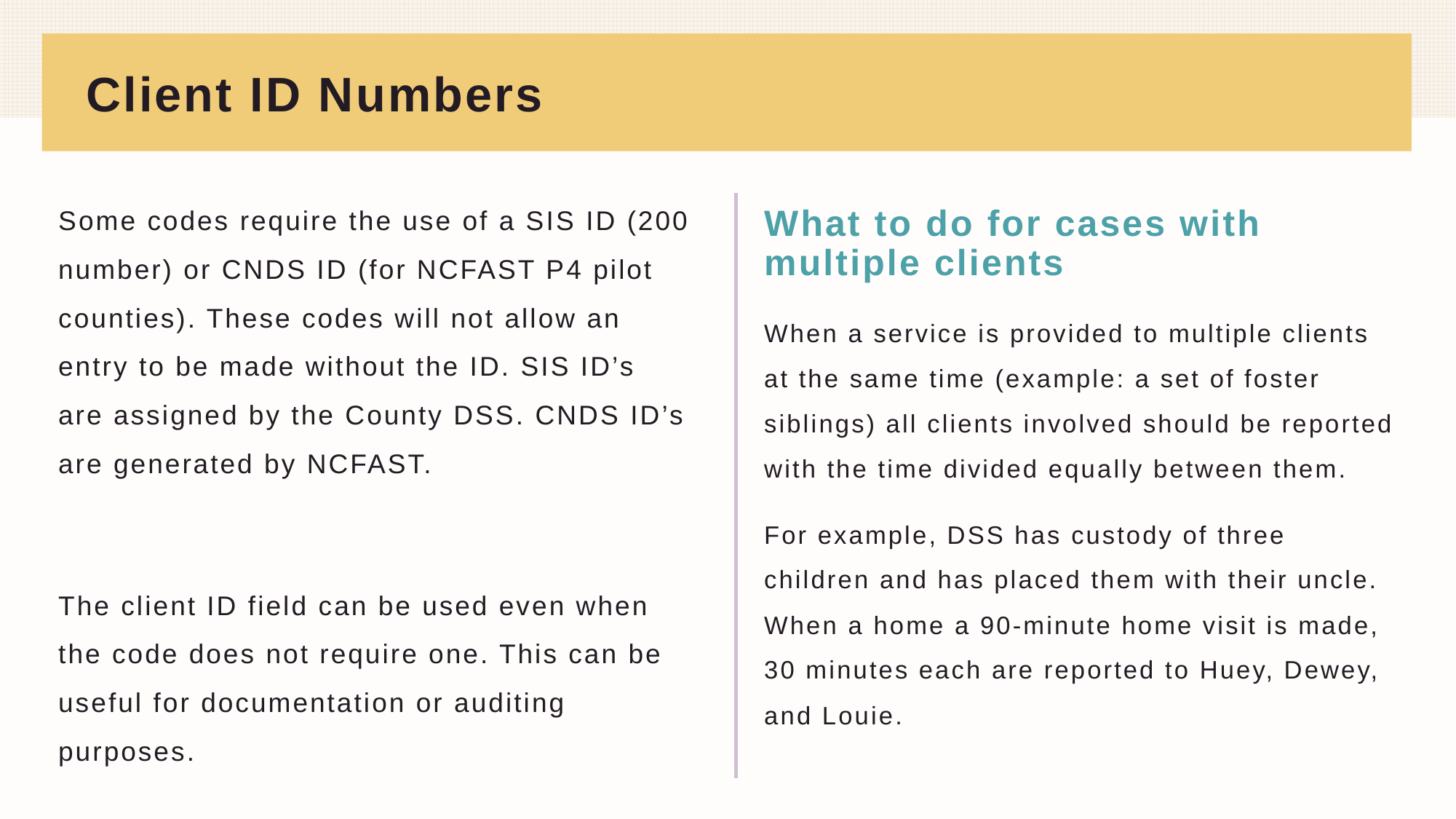

# Client ID Numbers
Some codes require the use of a SIS ID (200 number) or CNDS ID (for NCFAST P4 pilot counties). These codes will not allow an entry to be made without the ID. SIS ID’s are assigned by the County DSS. CNDS ID’s are generated by NCFAST.

The client ID field can be used even when the code does not require one. This can be useful for documentation or auditing purposes.

What to do for cases with multiple clients
When a service is provided to multiple clients at the same time (example: a set of foster siblings) all clients involved should be reported with the time divided equally between them.
For example, DSS has custody of three children and has placed them with their uncle. When a home a 90-minute home visit is made, 30 minutes each are reported to Huey, Dewey, and Louie.